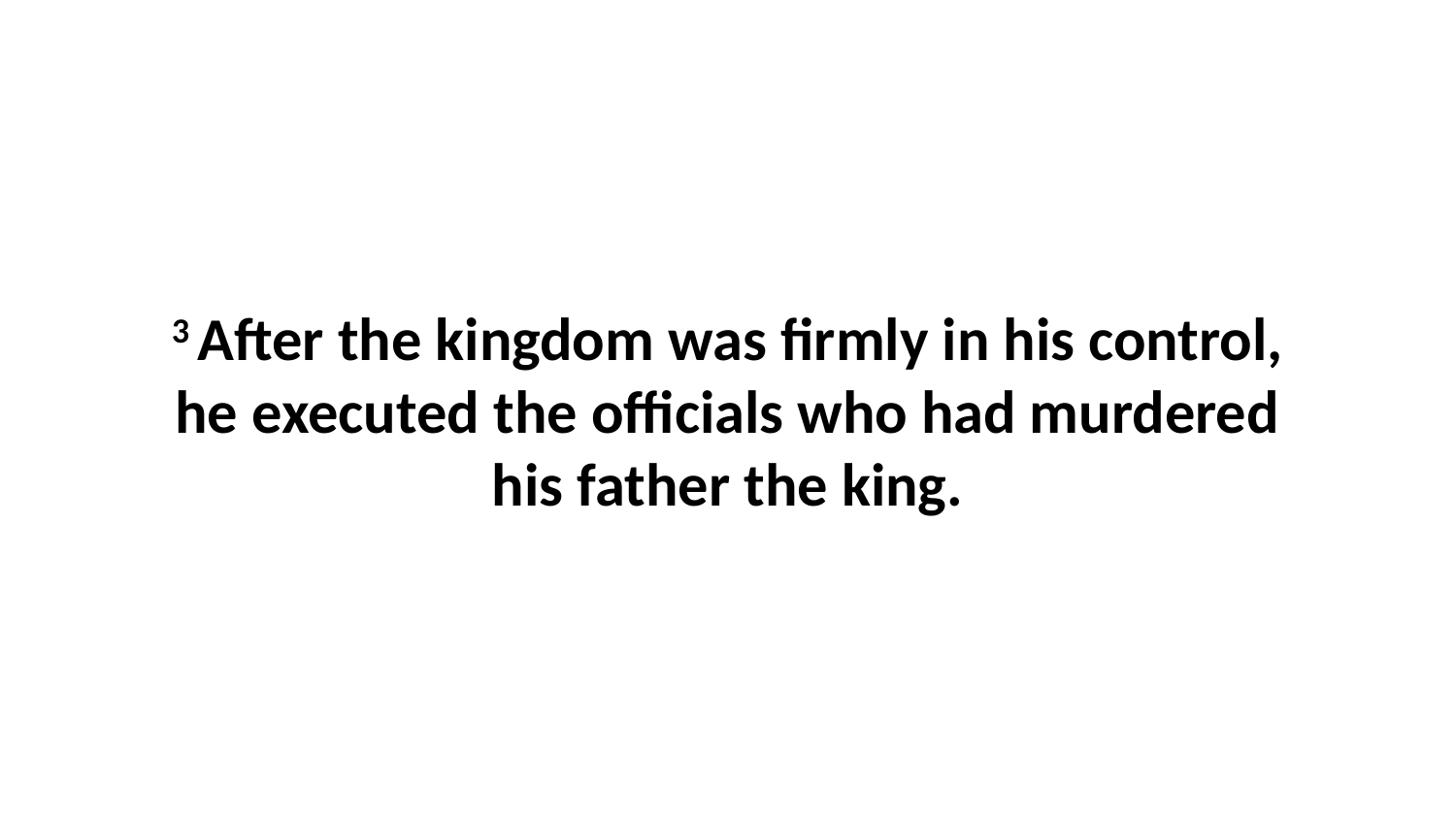

3 After the kingdom was firmly in his control, he executed the officials who had murdered his father the king.